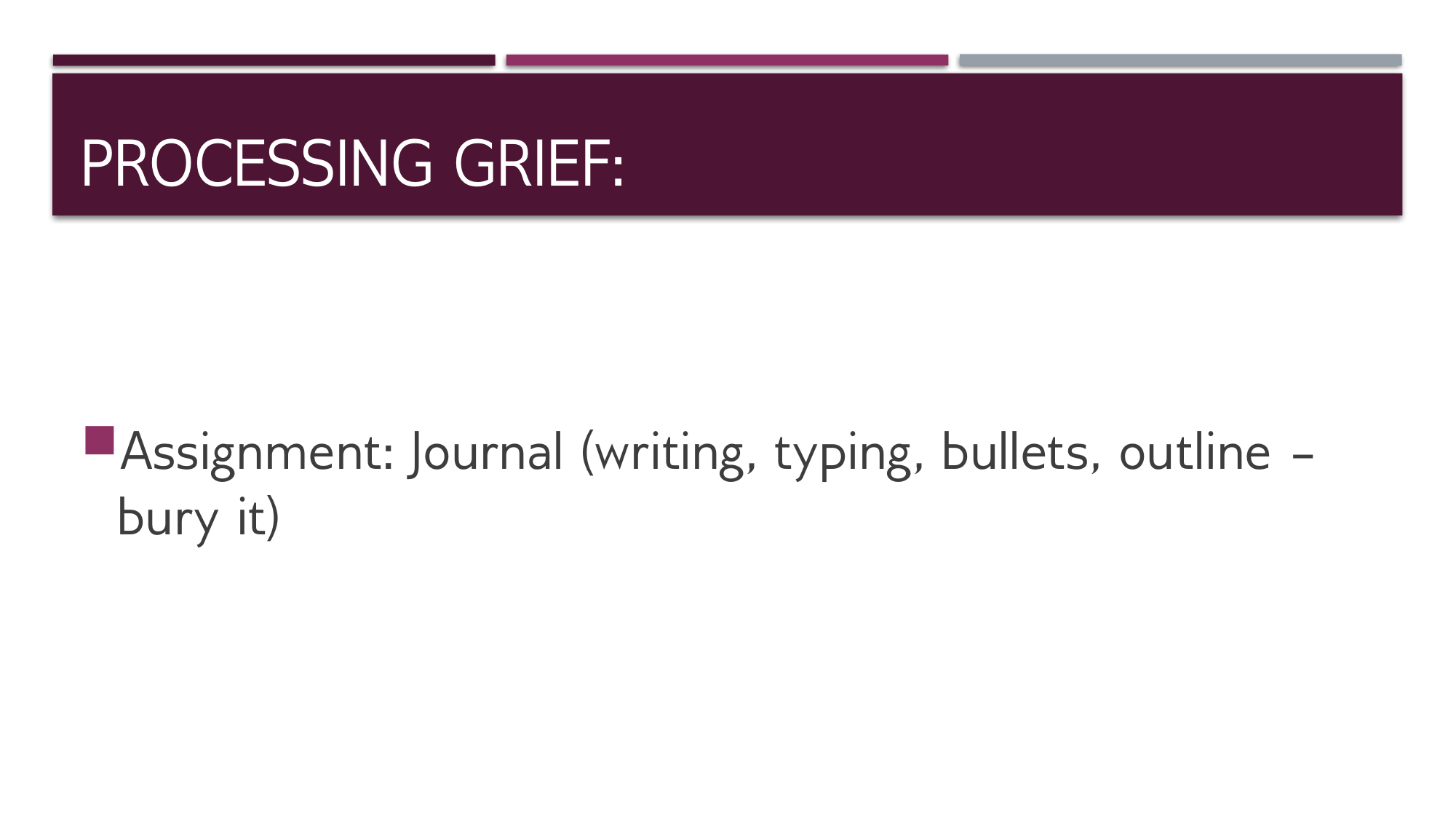

# Processing grief:
Assignment: Journal (writing, typing, bullets, outline – bury it)